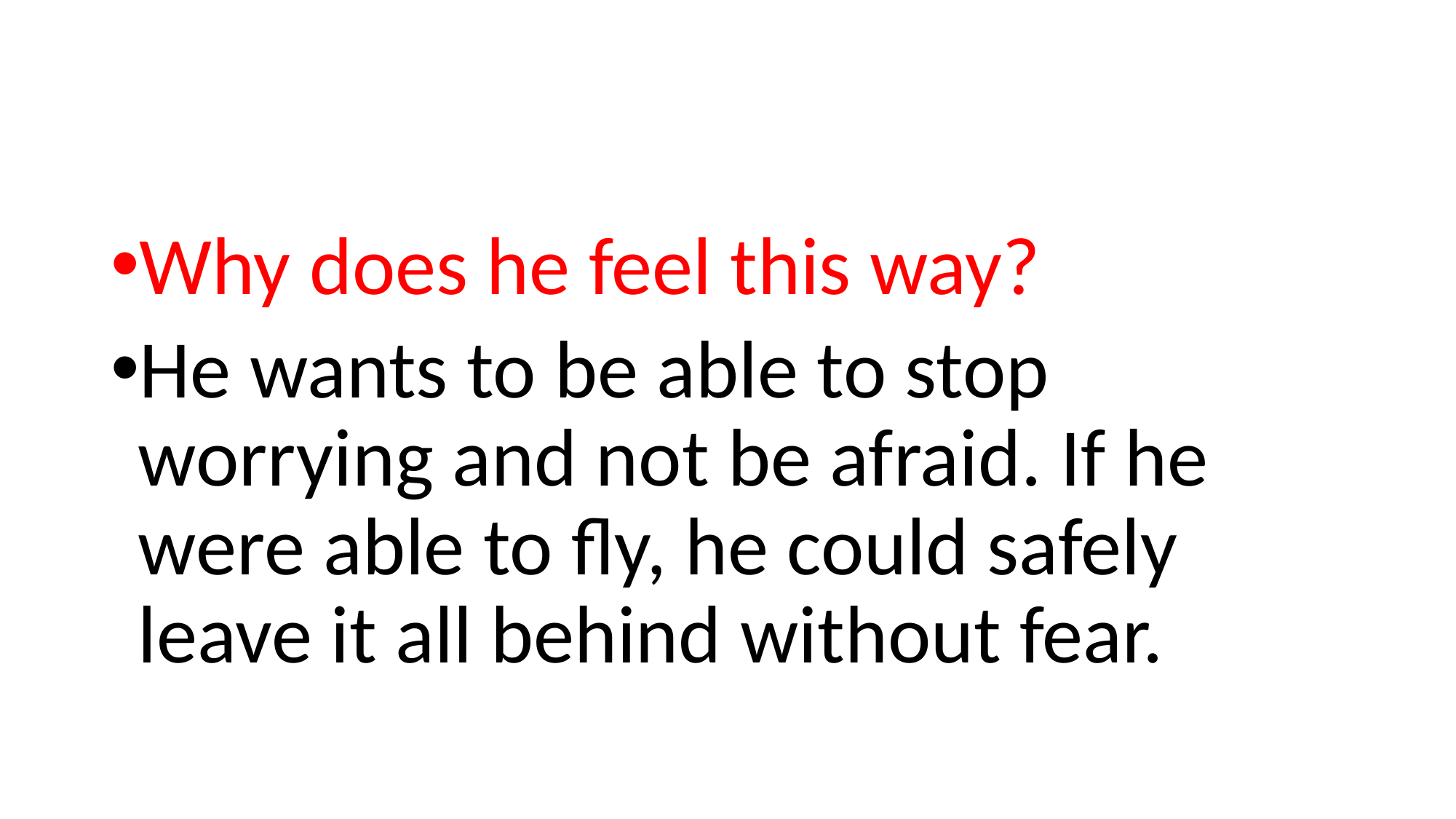

#
Why does he feel this way?
He wants to be able to stop worrying and not be afraid. If he were able to fly, he could safely leave it all behind without fear.